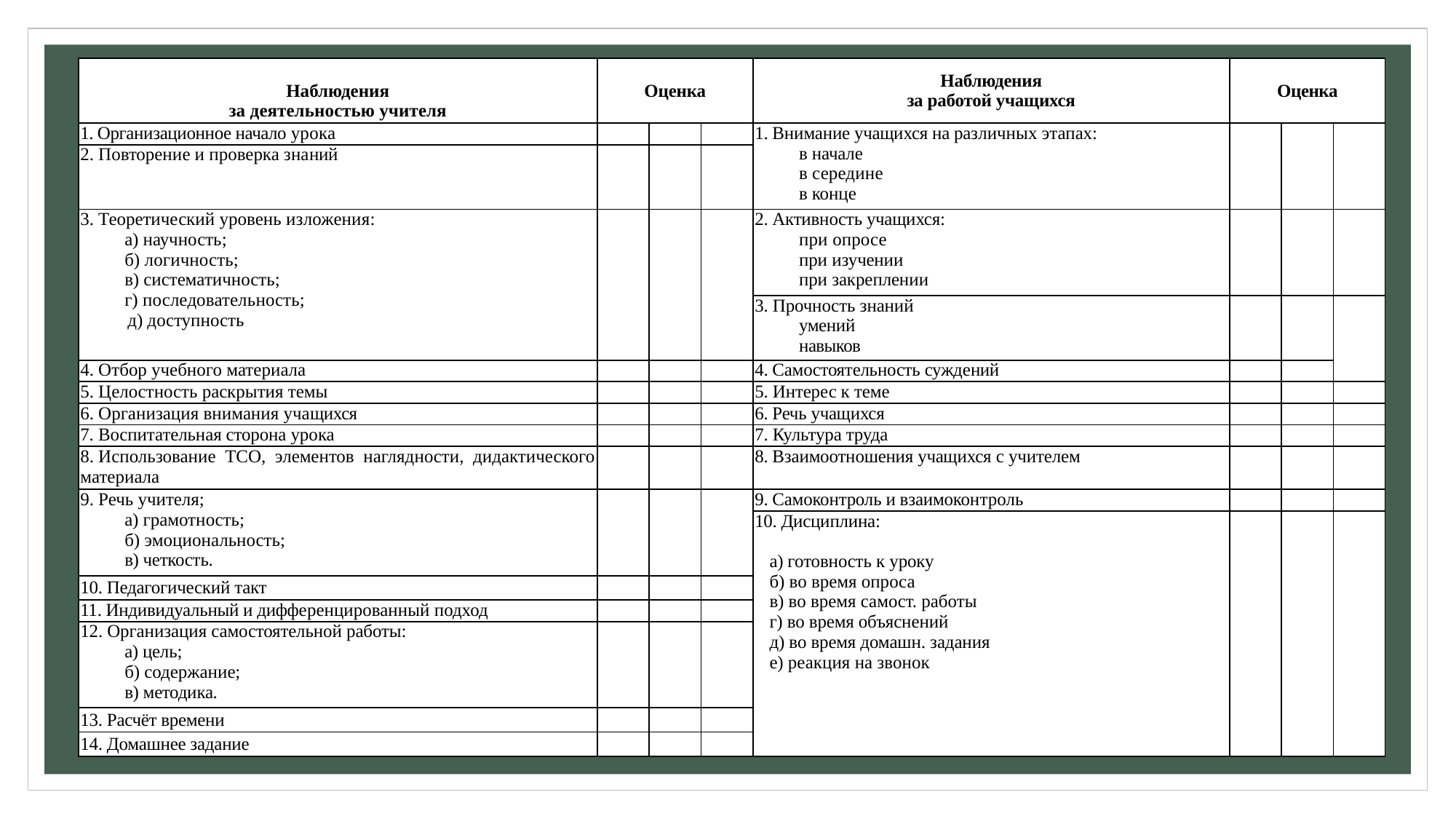

| Наблюдения за деятельностью учителя | Оценка |  |  | Наблюдения за работой учащихся | Оценка |  |  |
| --- | --- | --- | --- | --- | --- | --- | --- |
| 1. Организационное начало урока |  |  |  | 1. Внимание учащихся на различных этапах: в начале в середине в конце |  |  |  |
| 2. Повторение и проверка знаний |  |  |  |  |  |  |  |
| 3. Теоретический уровень изложения: а) научность; б) логичность; в) систематичность; г) последовательность; д) доступность |  |  |  | 2. Активность учащихся: при опросе при изучении при закреплении |  |  |  |
|  |  |  |  | 3. Прочность знаний умений навыков |  |  |  |
| 4. Отбор учебного материала |  |  |  | 4. Самостоятельность суждений |  |  |  |
| 5. Целостность раскрытия темы |  |  |  | 5. Интерес к теме |  |  |  |
| 6. Организация внимания учащихся |  |  |  | 6. Речь учащихся |  |  |  |
| 7. Воспитательная сторона урока |  |  |  | 7. Культура труда |  |  |  |
| 8. Использование ТСО, элементов наглядности, дидактического материала |  |  |  | 8. Взаимоотношения учащихся с учителем |  |  |  |
| 9. Речь учителя; а) грамотность; б) эмоциональность; в) четкость. |  |  |  | 9. Самоконтроль и взаимоконтроль |  |  |  |
|  |  |  |  | 10. Дисциплина:   а) готовность к уроку б) во время опроса в) во время самост. работы г) во время объяснений д) во время домашн. задания е) реакция на звонок |  |  |  |
| 10. Педагогический такт |  |  |  |  |  |  |  |
| 11. Индивидуальный и дифференцированный подход |  |  |  |  |  |  |  |
| 12. Организация самостоятельной работы: а) цель; б) содержание; в) методика. |  |  |  |  |  |  |  |
| 13. Расчёт времени |  |  |  |  |  |  |  |
| 14. Домашнее задание |  |  |  |  |  |  |  |
#